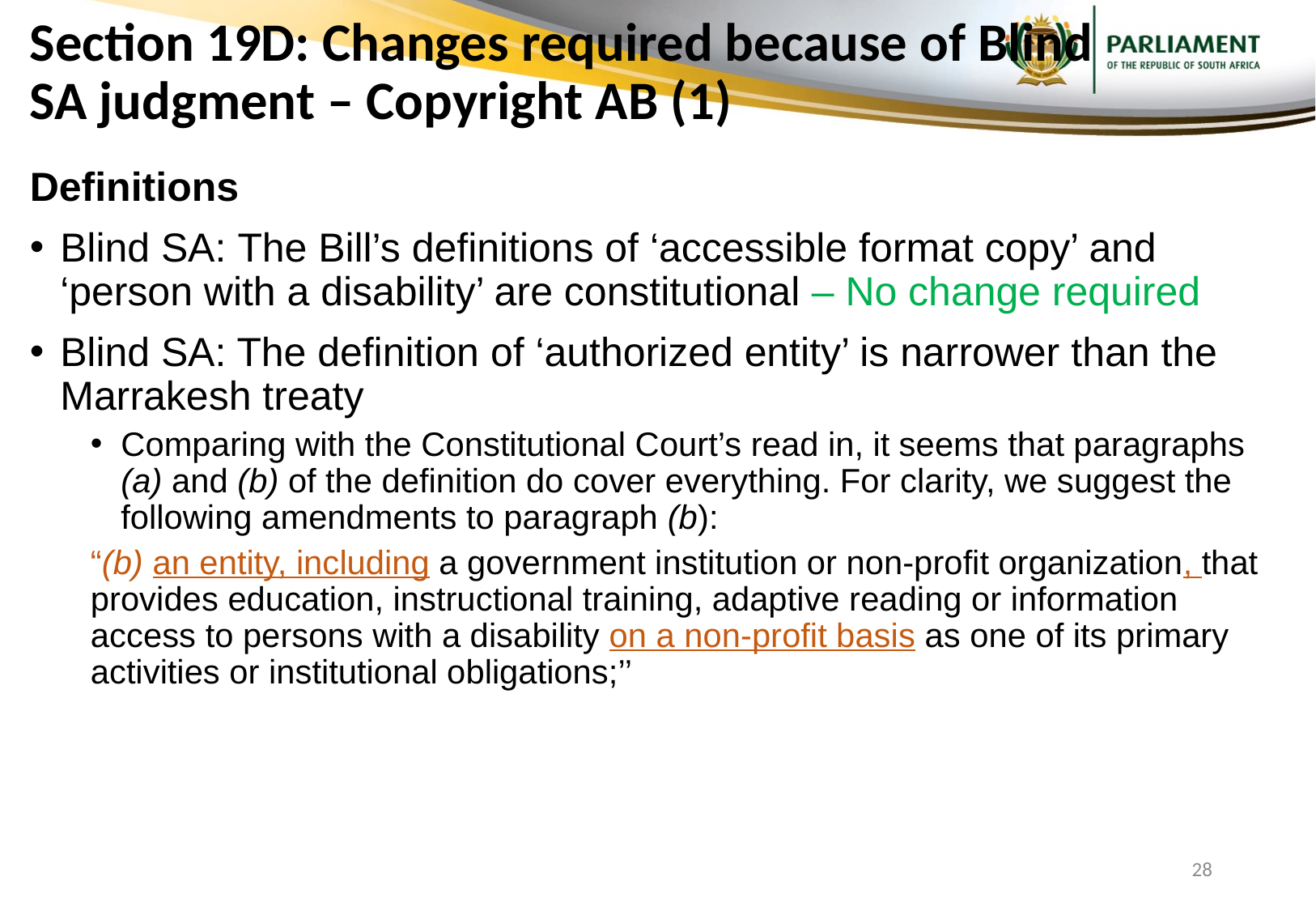

# Section 19D: Changes required because of Blind SA judgment – Copyright AB (1)
Definitions
Blind SA: The Bill’s definitions of ‘accessible format copy’ and ‘person with a disability’ are constitutional – No change required
Blind SA: The definition of ‘authorized entity’ is narrower than the Marrakesh treaty
Comparing with the Constitutional Court’s read in, it seems that paragraphs (a) and (b) of the definition do cover everything. For clarity, we suggest the following amendments to paragraph (b):
“(b) an entity, including a government institution or non-profit organization, that provides education, instructional training, adaptive reading or information access to persons with a disability on a non-profit basis as one of its primary activities or institutional obligations;’’
28